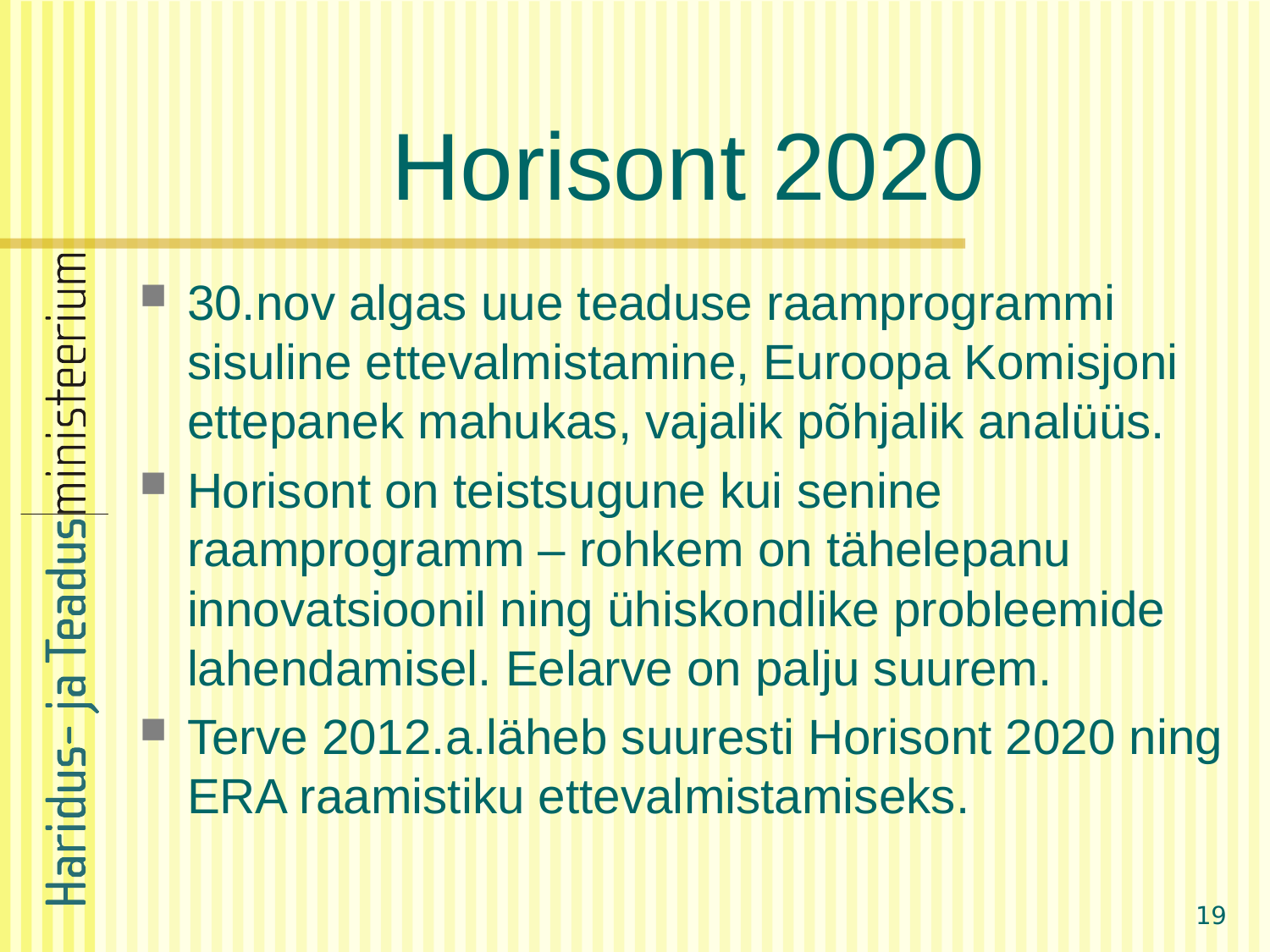

# Horisont 2020
30.nov algas uue teaduse raamprogrammi sisuline ettevalmistamine, Euroopa Komisjoni ettepanek mahukas, vajalik põhjalik analüüs.
Horisont on teistsugune kui senine raamprogramm – rohkem on tähelepanu innovatsioonil ning ühiskondlike probleemide lahendamisel. Eelarve on palju suurem.
Terve 2012.a.läheb suuresti Horisont 2020 ning ERA raamistiku ettevalmistamiseks.
19